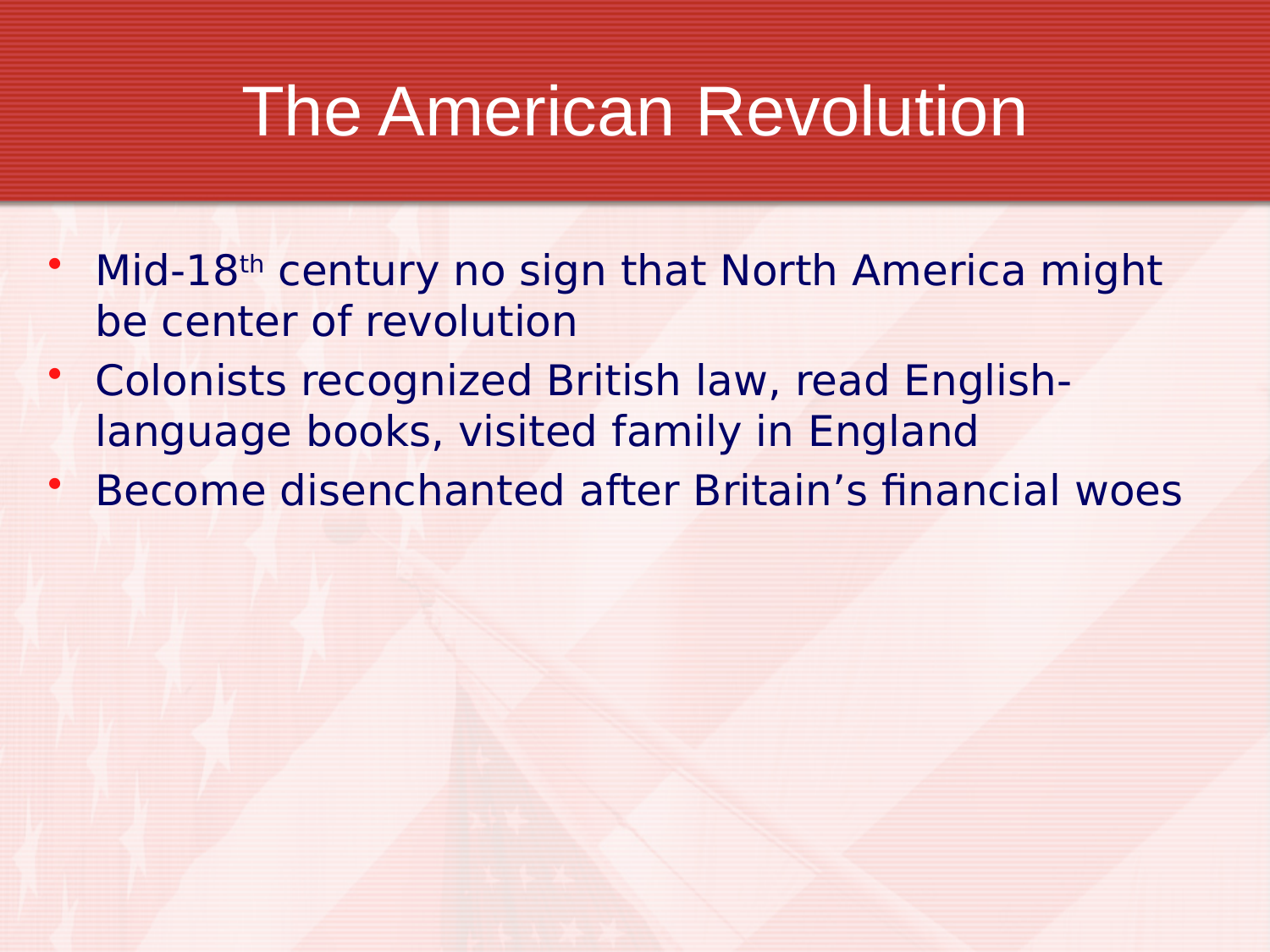

# The American Revolution
Mid-18th century no sign that North America might be center of revolution
Colonists recognized British law, read English-language books, visited family in England
Become disenchanted after Britain’s financial woes